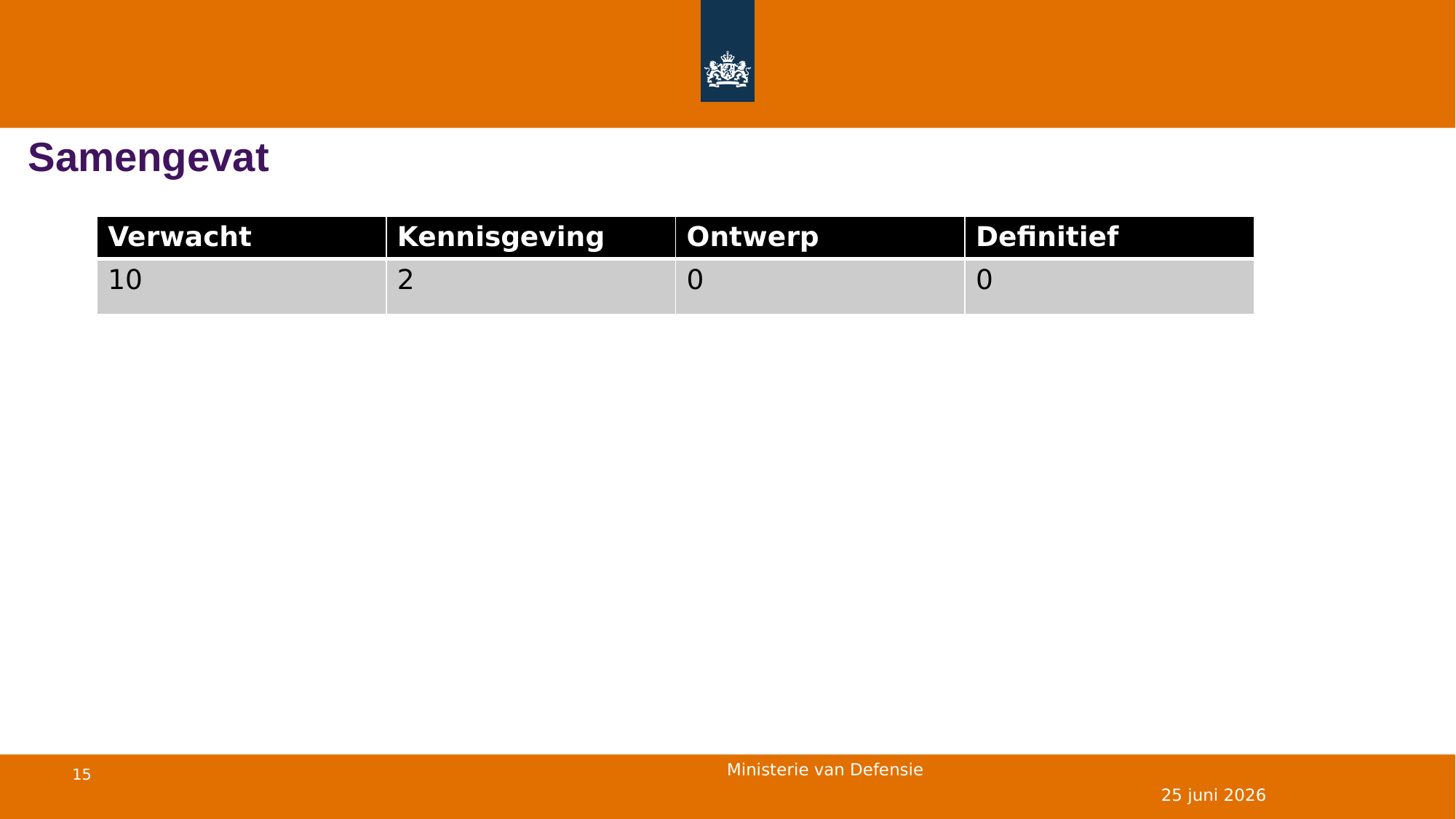

# Samengevat
| Verwacht | Kennisgeving | Ontwerp | Definitief |
| --- | --- | --- | --- |
| 10 | 2 | 0 | 0 |
25 juni 2026